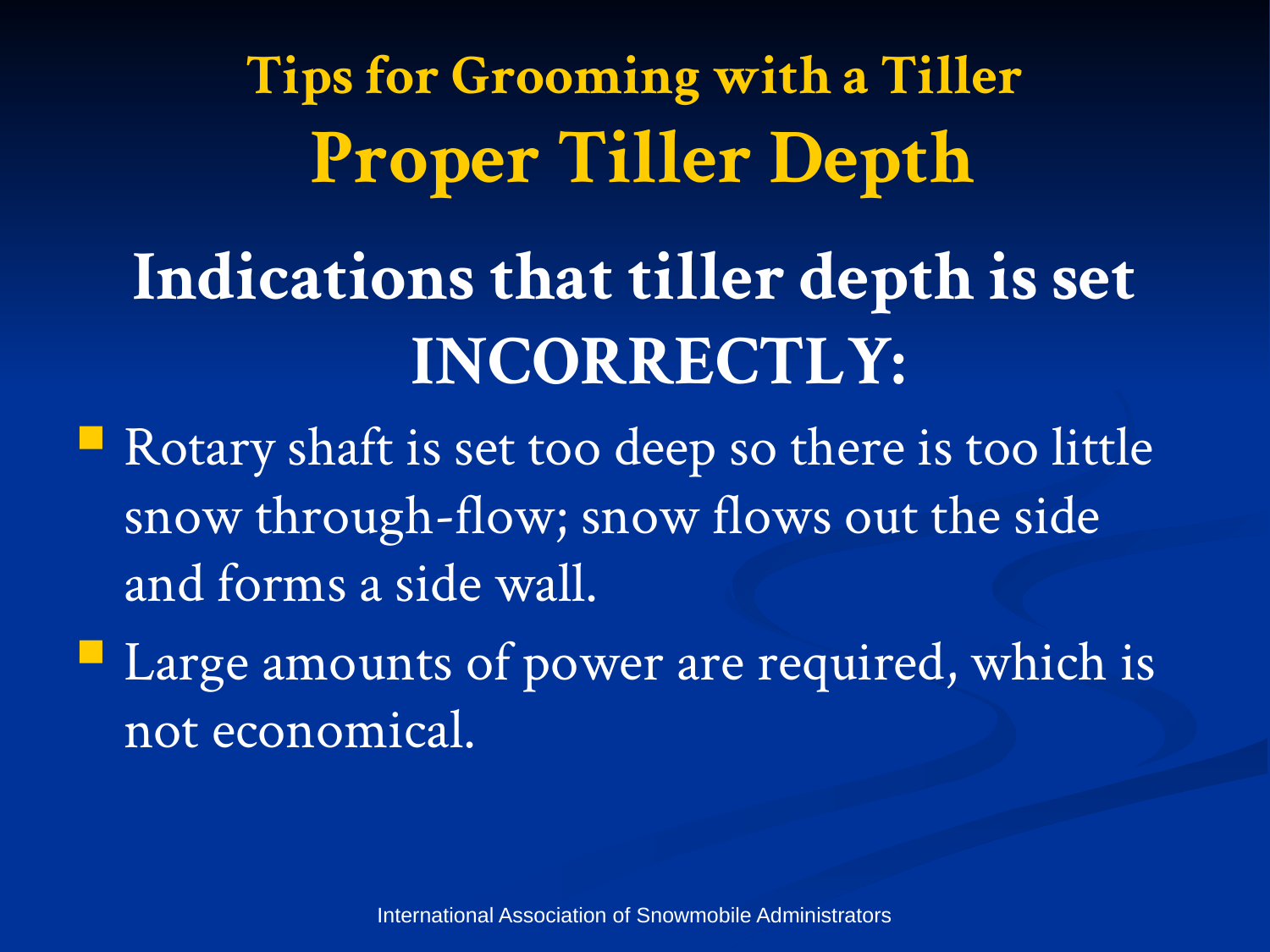

# Tips for Grooming with a Tiller Proper Tiller Depth
Indications that tiller depth is set INCORRECTLY:
Rotary shaft is set too deep so there is too little snow through-flow; snow flows out the side and forms a side wall.
Large amounts of power are required, which is not economical.
International Association of Snowmobile Administrators